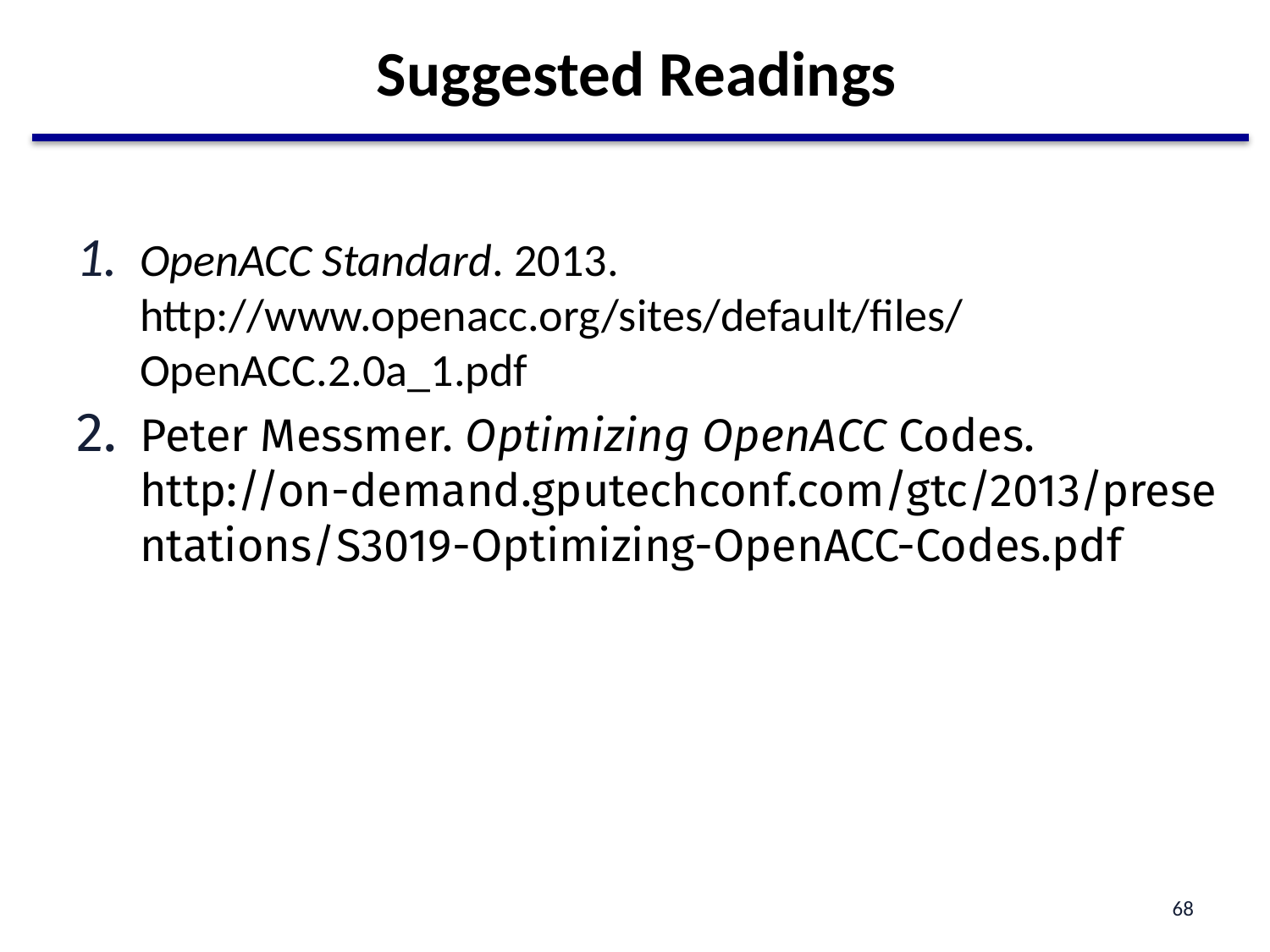

# Suggested Readings

OpenACC Standard. 2013. http://www.openacc.org/sites/default/files/ OpenACC.2.0a_1.pdf
Peter Messmer. Optimizing OpenACC Codes. http://on-demand.gputechconf.com/gtc/2013/presentations/S3019-Optimizing-OpenACC-Codes.pdf

68